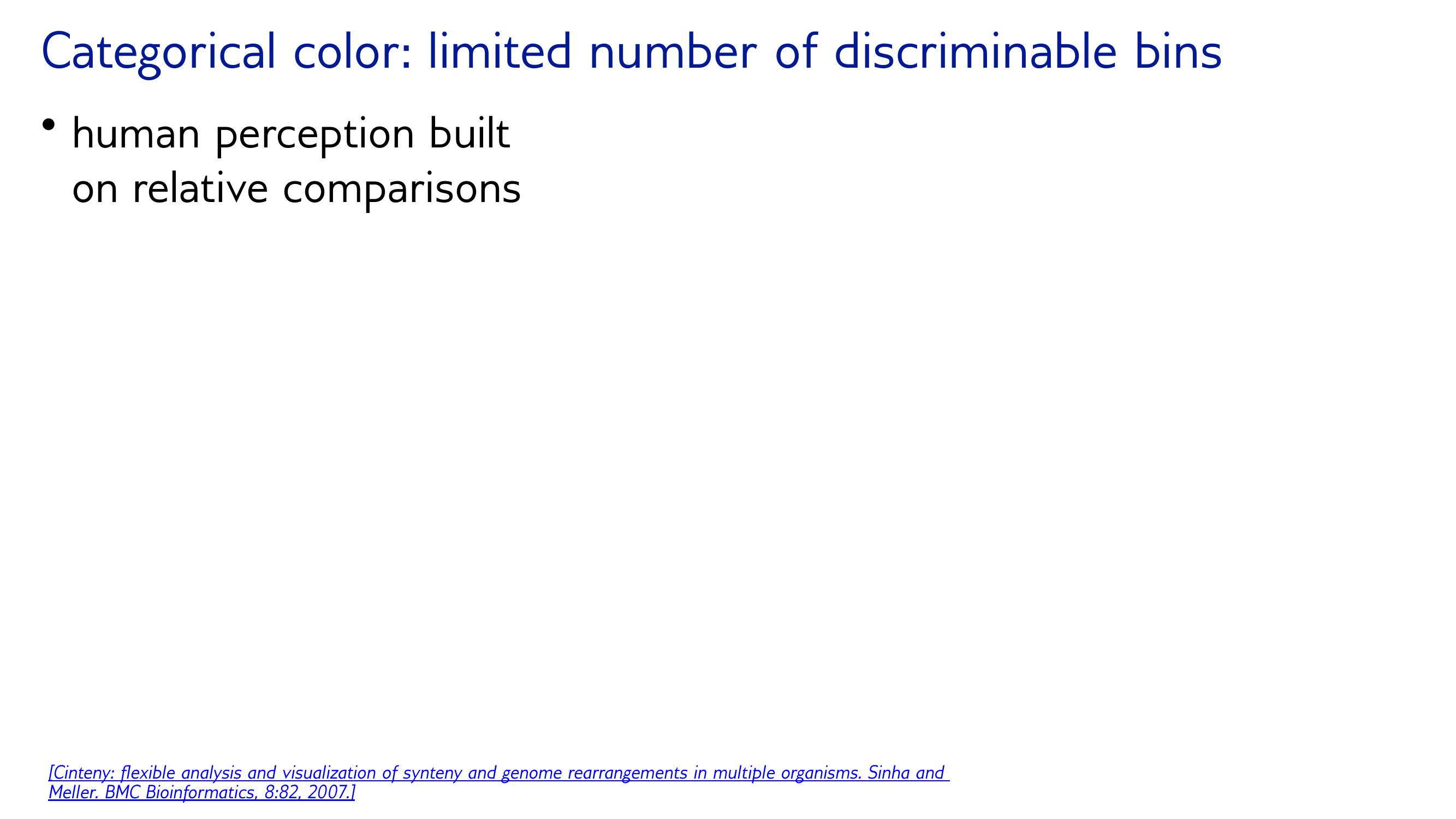

# Categorical color: limited number of discriminable bins
human perception built on relative comparisons
[Cinteny: flexible analysis and visualization of synteny and genome rearrangements in multiple organisms. Sinha and Meller. BMC Bioinformatics, 8:82, 2007.]
284